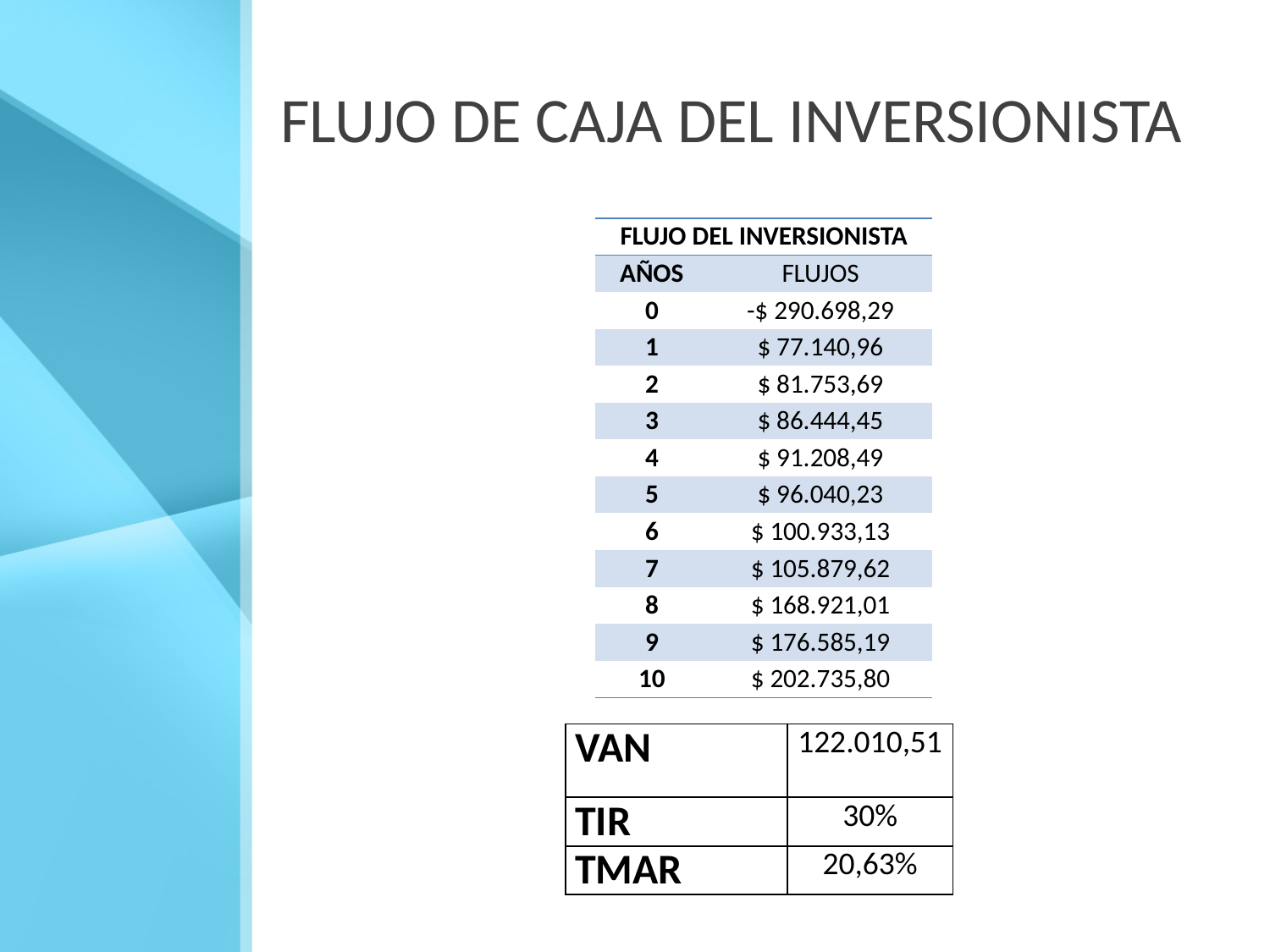

# FLUJO DE CAJA DEL INVERSIONISTA
| FLUJO DEL INVERSIONISTA |  |
| --- | --- |
| AÑOS | FLUJOS |
| 0 | -$ 290.698,29 |
| 1 | $ 77.140,96 |
| 2 | $ 81.753,69 |
| 3 | $ 86.444,45 |
| 4 | $ 91.208,49 |
| 5 | $ 96.040,23 |
| 6 | $ 100.933,13 |
| 7 | $ 105.879,62 |
| 8 | $ 168.921,01 |
| 9 | $ 176.585,19 |
| 10 | $ 202.735,80 |
| VAN | 122.010,51 |
| --- | --- |
| TIR | 30% |
| TMAR | 20,63% |